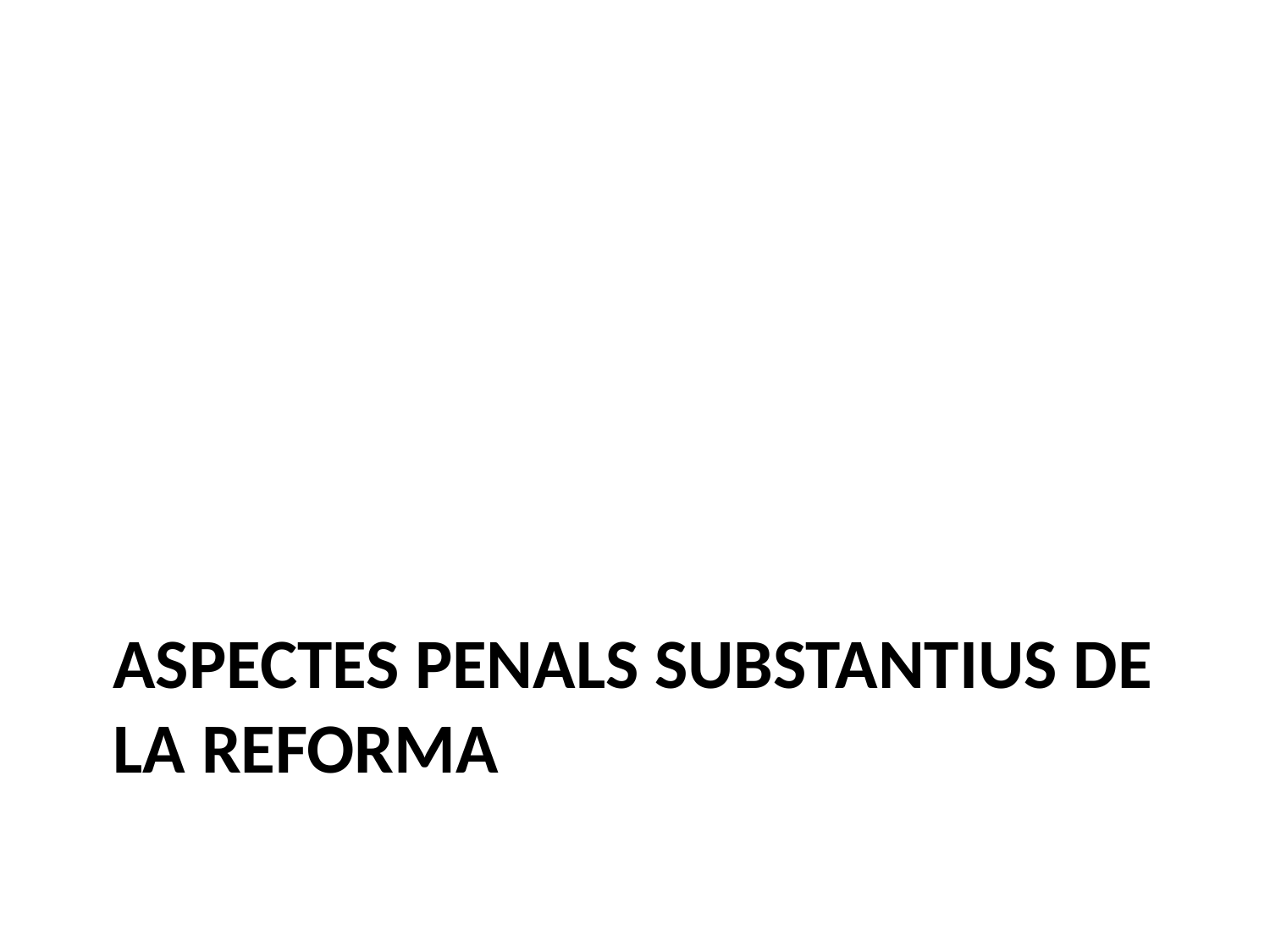

# ASPECTES PENALS SUBSTANTIUS DE LA REFORMA